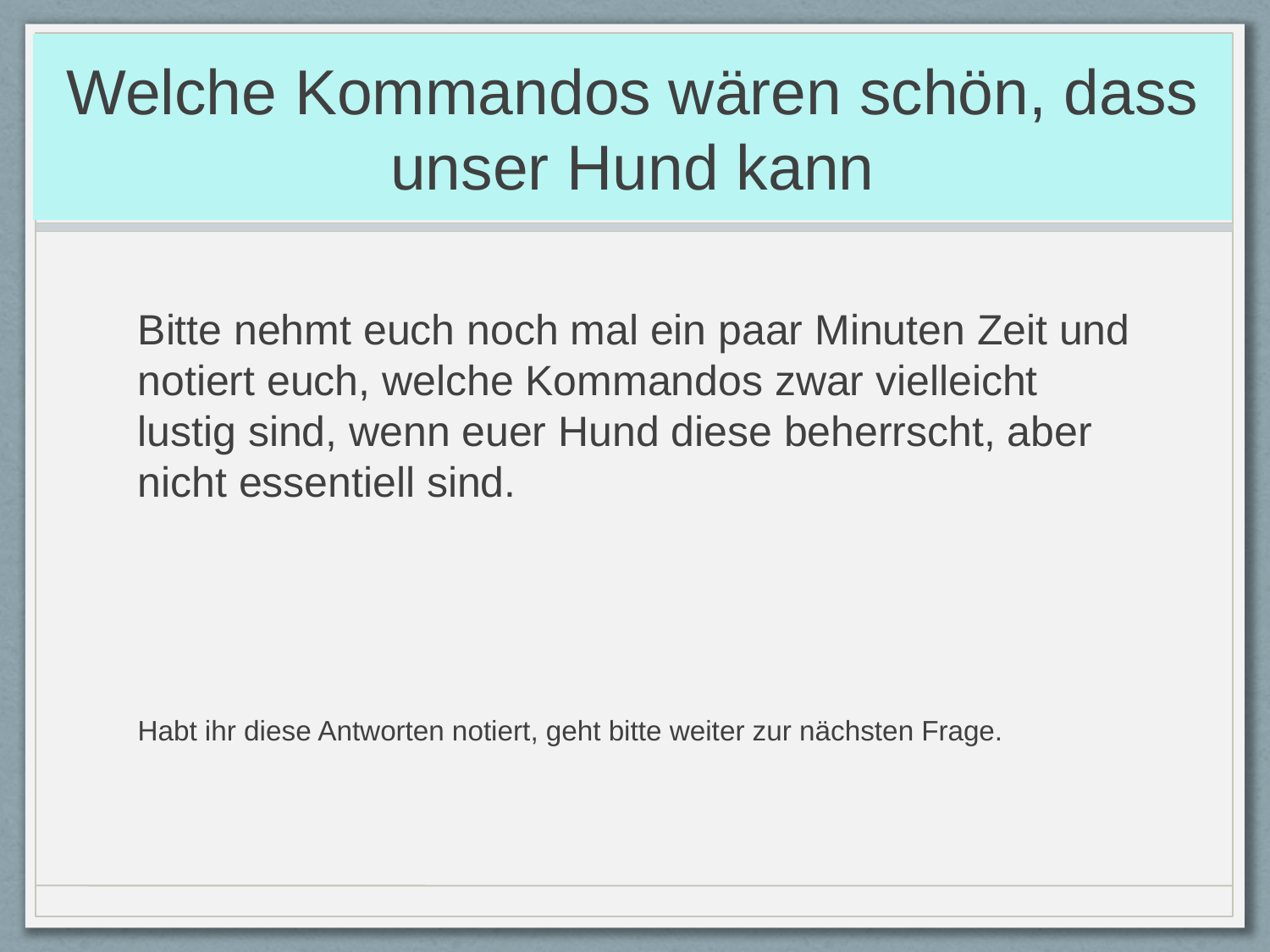

# Welche Kommandos wären schön, dass unser Hund kann
Bitte nehmt euch noch mal ein paar Minuten Zeit und notiert euch, welche Kommandos zwar vielleicht lustig sind, wenn euer Hund diese beherrscht, aber nicht essentiell sind.

Habt ihr diese Antworten notiert, geht bitte weiter zur nächsten Frage.